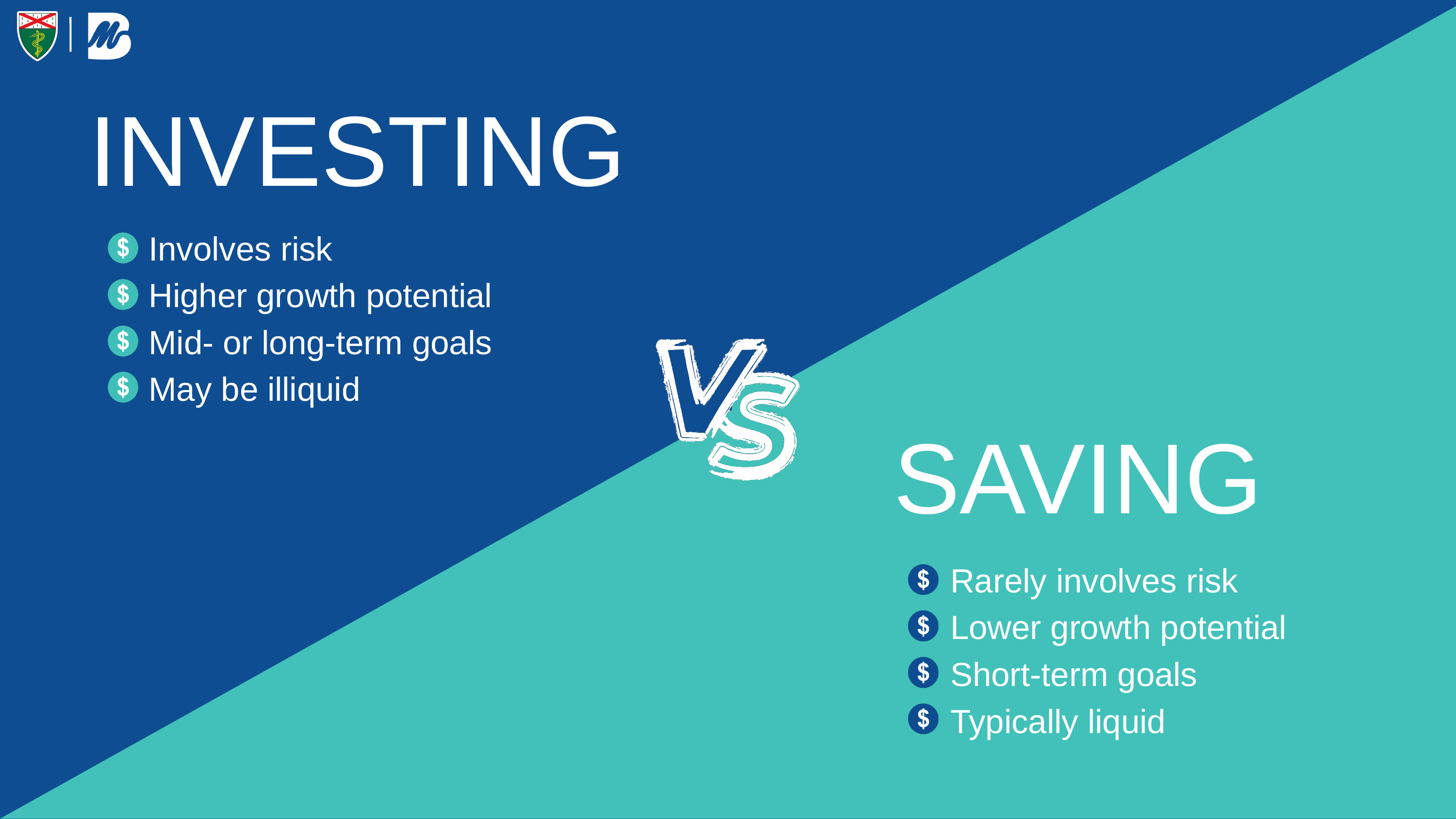

INVESTING
Involves risk
Higher growth potential
Mid- or long-term goals
May be illiquid

SAVING

Rarely involves risk
Lower growth potential
Short-term goals
Typically liquid